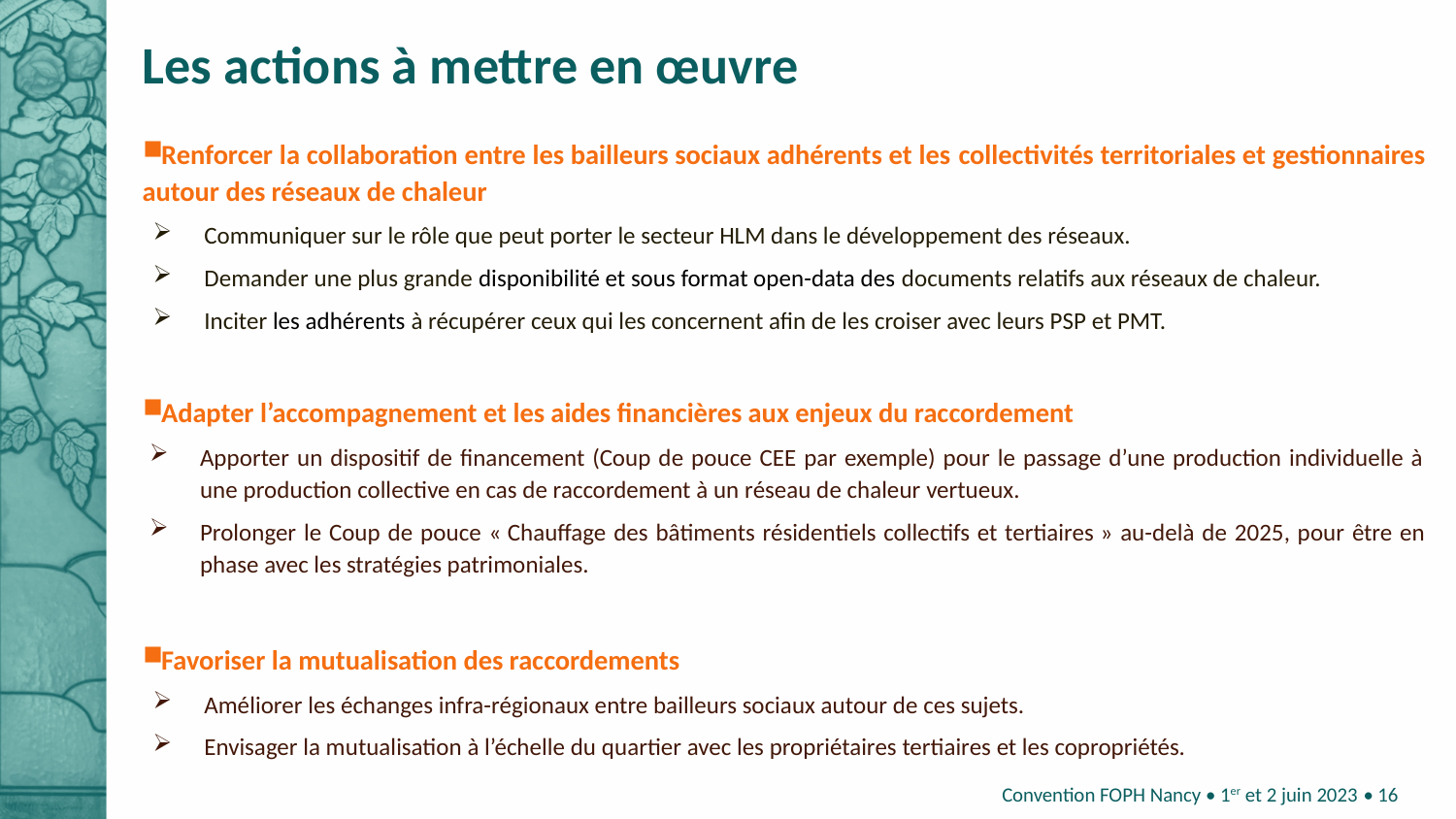

# Les actions à mettre en œuvre
Renforcer la collaboration entre les bailleurs sociaux adhérents et les collectivités territoriales et gestionnaires autour des réseaux de chaleur
Communiquer sur le rôle que peut porter le secteur HLM dans le développement des réseaux.
Demander une plus grande disponibilité et sous format open-data des documents relatifs aux réseaux de chaleur.
Inciter les adhérents à récupérer ceux qui les concernent afin de les croiser avec leurs PSP et PMT.

Adapter l’accompagnement et les aides financières aux enjeux du raccordement
Apporter un dispositif de financement (Coup de pouce CEE par exemple) pour le passage d’une production individuelle à une production collective en cas de raccordement à un réseau de chaleur vertueux.
Prolonger le Coup de pouce « Chauffage des bâtiments résidentiels collectifs et tertiaires » au-delà de 2025, pour être en phase avec les stratégies patrimoniales.

Favoriser la mutualisation des raccordements
Améliorer les échanges infra-régionaux entre bailleurs sociaux autour de ces sujets.
Envisager la mutualisation à l’échelle du quartier avec les propriétaires tertiaires et les copropriétés.
Convention FOPH Nancy • 1er et 2 juin 2023
 • 16